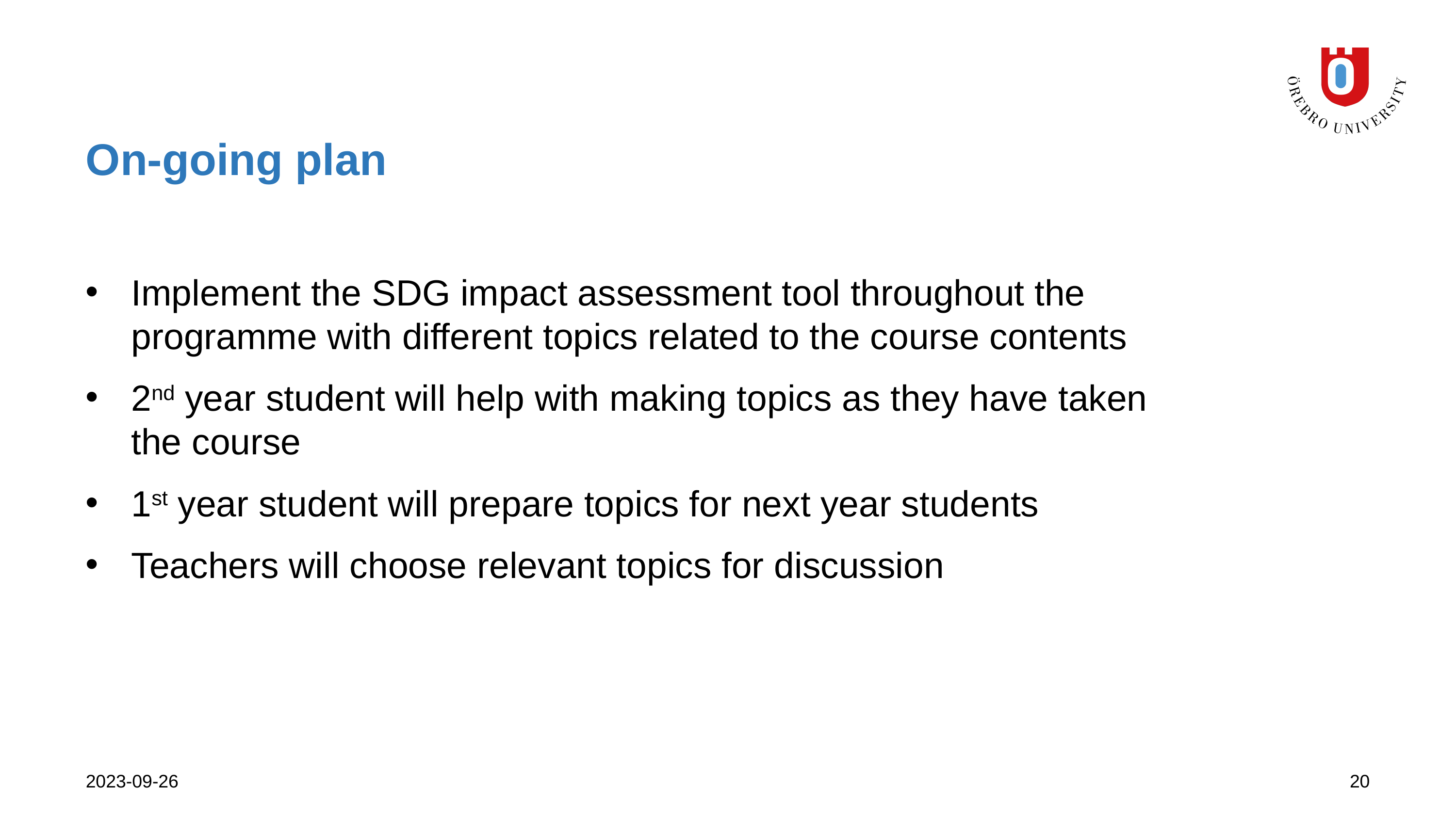

# On-going plan
Implement the SDG impact assessment tool throughout the programme with different topics related to the course contents
2nd year student will help with making topics as they have taken the course
1st year student will prepare topics for next year students
Teachers will choose relevant topics for discussion
2023-09-26
20